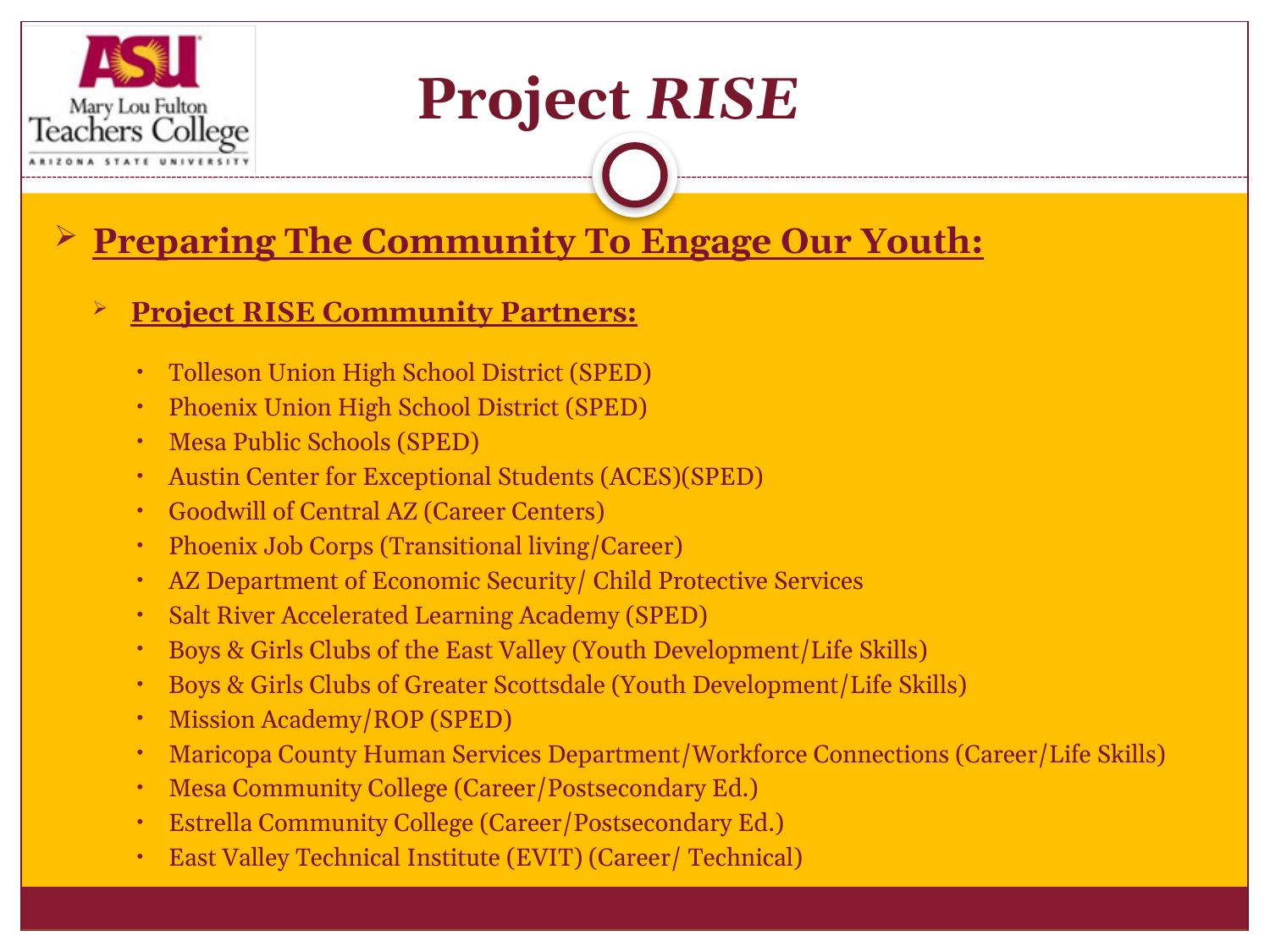

# Project RISE 8
Preparing The Community To Engage Our Youth:

Project RISE Community Partners:

Tolleson Union High School District (SPED)
Phoenix Union High School District (SPED)
Mesa Public Schools (SPED)
Austin Center for Exceptional Students (ACES)(SPED)
Goodwill of Central AZ (Career Centers)
Phoenix Job Corps (Transitional living/Career)
AZ Department of Economic Security/ Child Protective Services
Salt River Accelerated Learning Academy (SPED)
Boys & Girls Clubs of the East Valley (Youth Development/Life Skills)
Boys & Girls Clubs of Greater Scottsdale (Youth Development/Life Skills)
Mission Academy/ROP (SPED)
Maricopa County Human Services Department/Workforce Connections (Career/Life Skills)
Mesa Community College (Career/Postsecondary Ed.)
Estrella Community College (Career/Postsecondary Ed.)
East Valley Technical Institute (EVIT) (Career/ Technical)